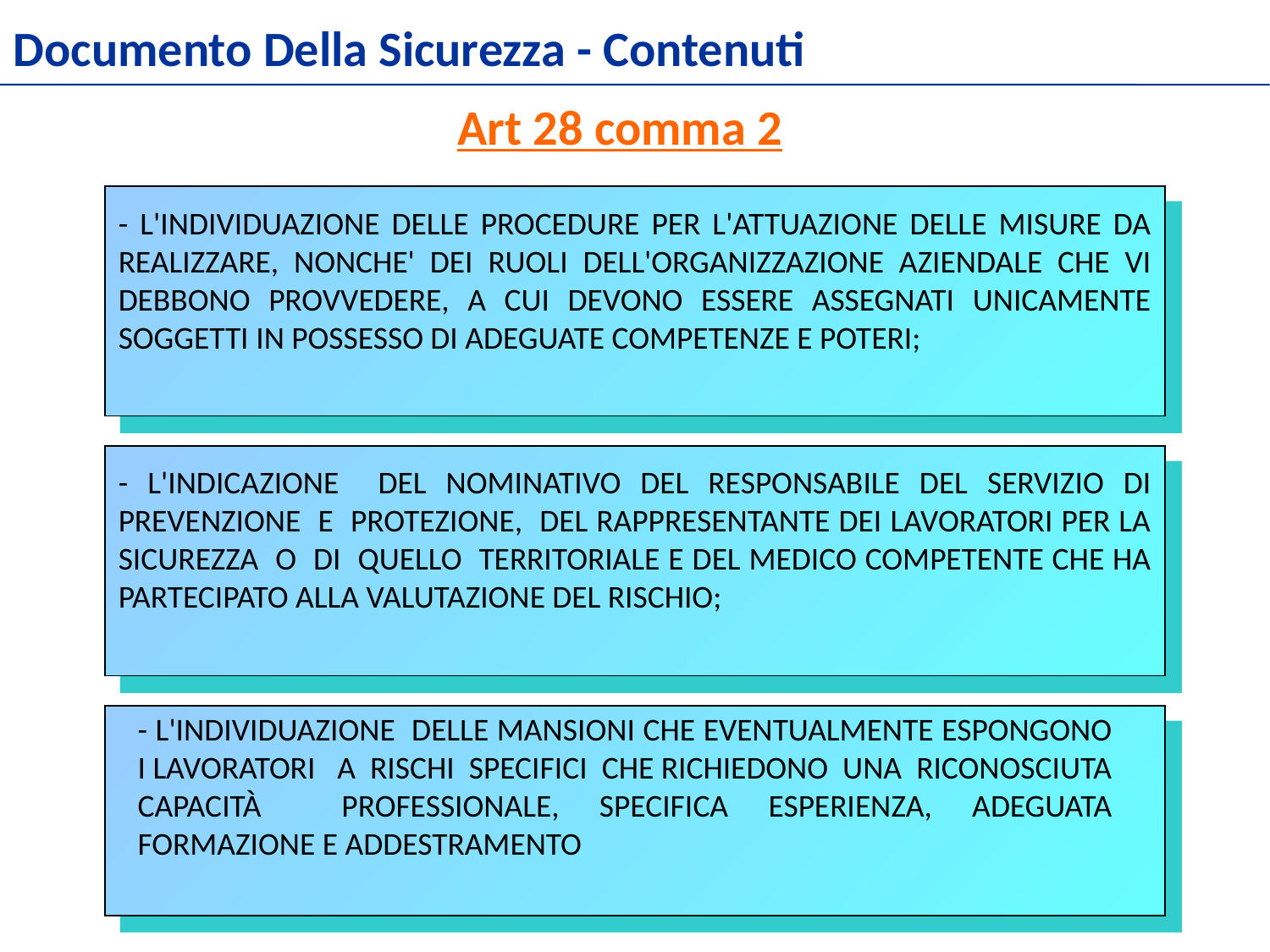

Documento Della Sicurezza - Contenuti

Art 28 comma 2

- L'INDIVIDUAZIONE DELLE PROCEDURE PER L'ATTUAZIONE DELLE MISURE DA REALIZZARE, NONCHE' DEI RUOLI DELL'ORGANIZZAZIONE AZIENDALE CHE VI DEBBONO PROVVEDERE, A CUI DEVONO ESSERE ASSEGNATI UNICAMENTE SOGGETTI IN POSSESSO DI ADEGUATE COMPETENZE E POTERI;

- L'INDICAZIONE  DEL NOMINATIVO DEL RESPONSABILE DEL SERVIZIO DI PREVENZIONE  E  PROTEZIONE,  DEL RAPPRESENTANTE DEI LAVORATORI PER LA SICUREZZA  O  DI  QUELLO  TERRITORIALE E DEL MEDICO COMPETENTE CHE HA PARTECIPATO ALLA VALUTAZIONE DEL RISCHIO;
- L'INDIVIDUAZIONE  DELLE MANSIONI CHE EVENTUALMENTE ESPONGONO I LAVORATORI   A  RISCHI  SPECIFICI  CHE RICHIEDONO  UNA  RICONOSCIUTA CAPACITÀ  PROFESSIONALE, SPECIFICA ESPERIENZA, ADEGUATA FORMAZIONE E ADDESTRAMENTO